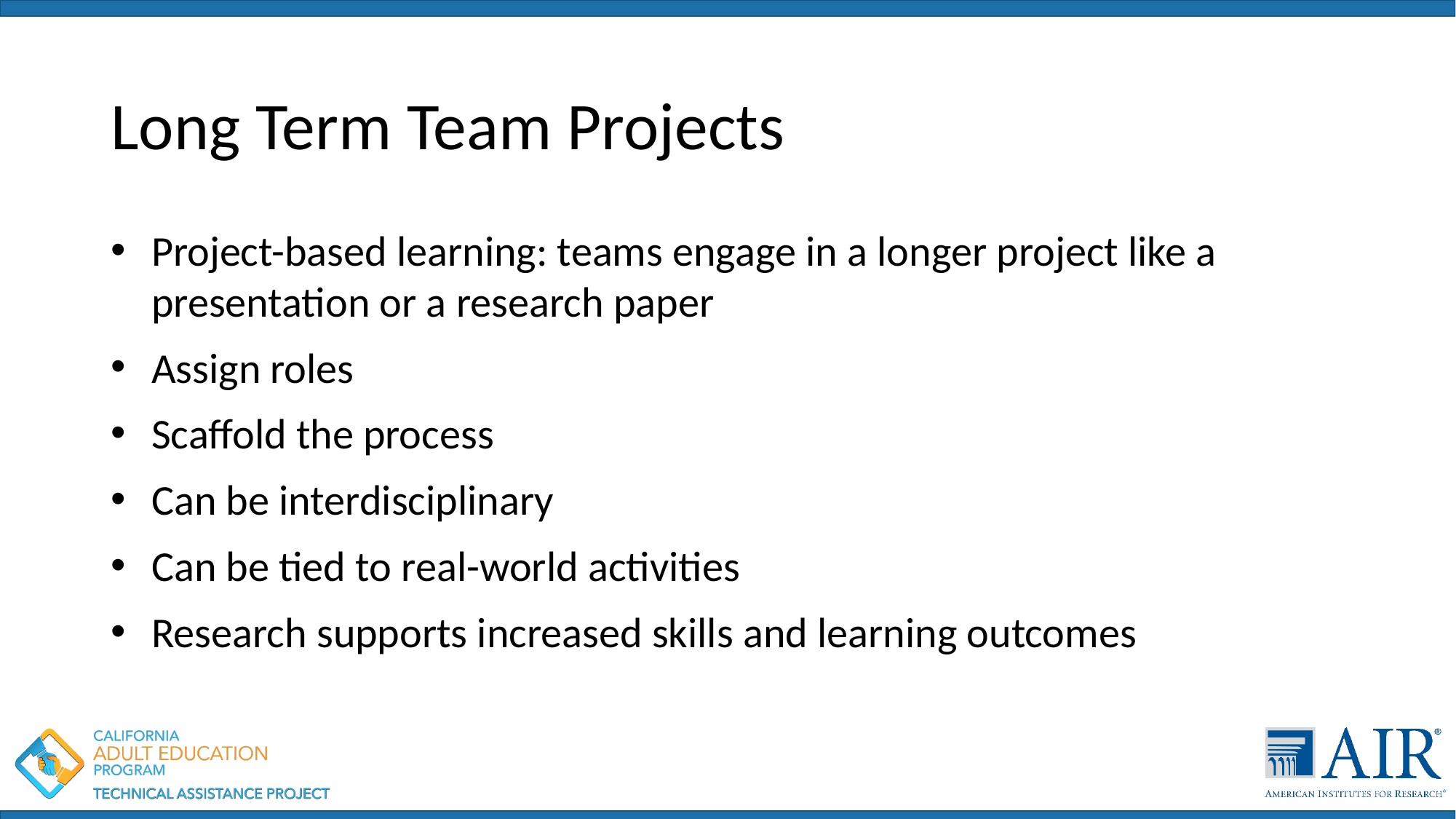

# Long Term Team Projects
Project-based learning: teams engage in a longer project like a presentation or a research paper
Assign roles
Scaffold the process
Can be interdisciplinary
Can be tied to real-world activities
Research supports increased skills and learning outcomes